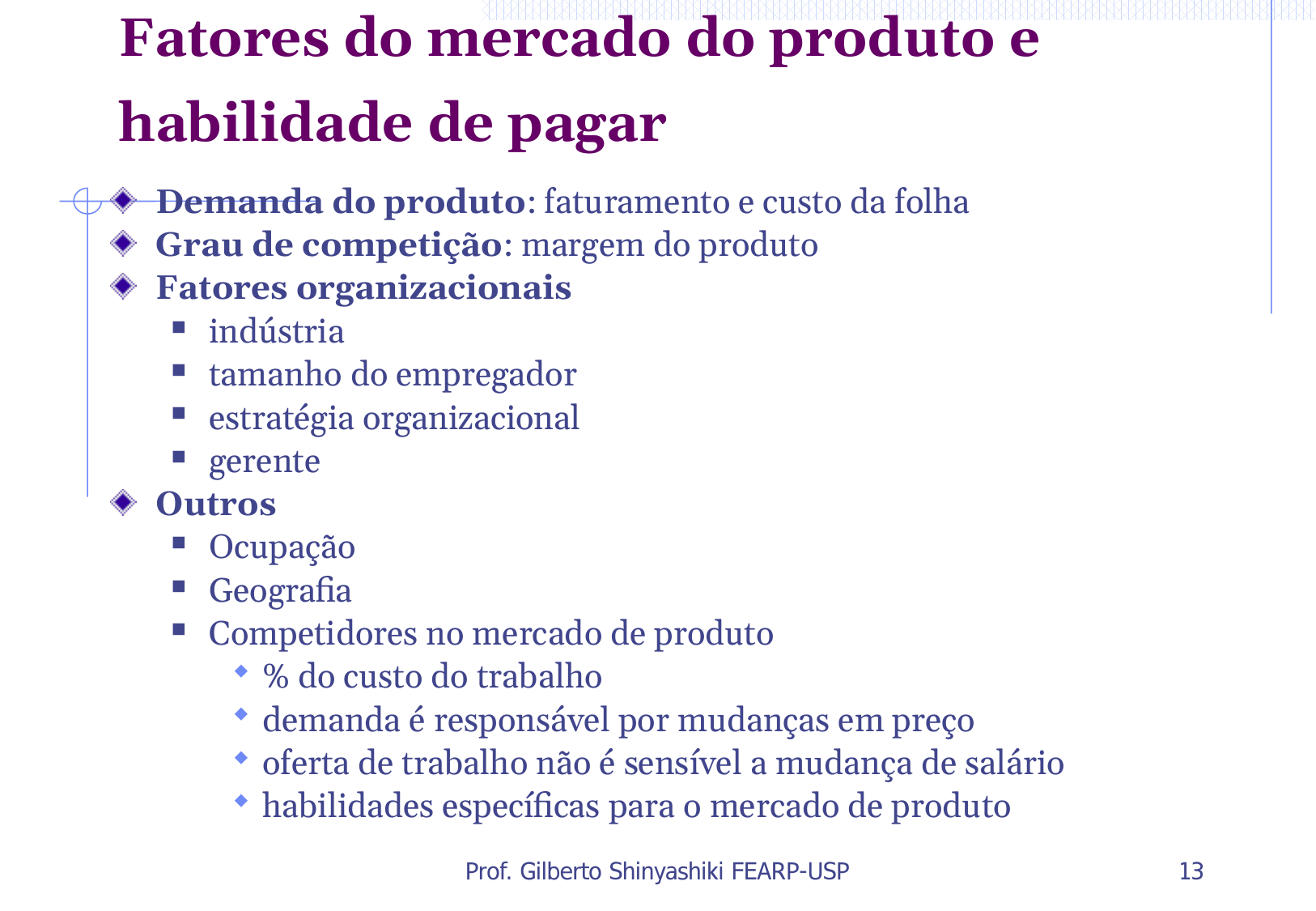

# Fatores do mercado do produto e habilidade de pagar
Demanda do produto: faturamento e custo da folha
Grau de competição: margem do produto
Fatores organizacionais
indústria
tamanho do empregador
estratégia organizacional
gerente
Outros
Ocupação
Geografia
Competidores no mercado de produto
% do custo do trabalho
demanda é responsável por mudanças em preço
oferta de trabalho não é sensível a mudança de salário
habilidades específicas para o mercado de produto
Prof. Gilberto Shinyashiki FEARP-USP
13